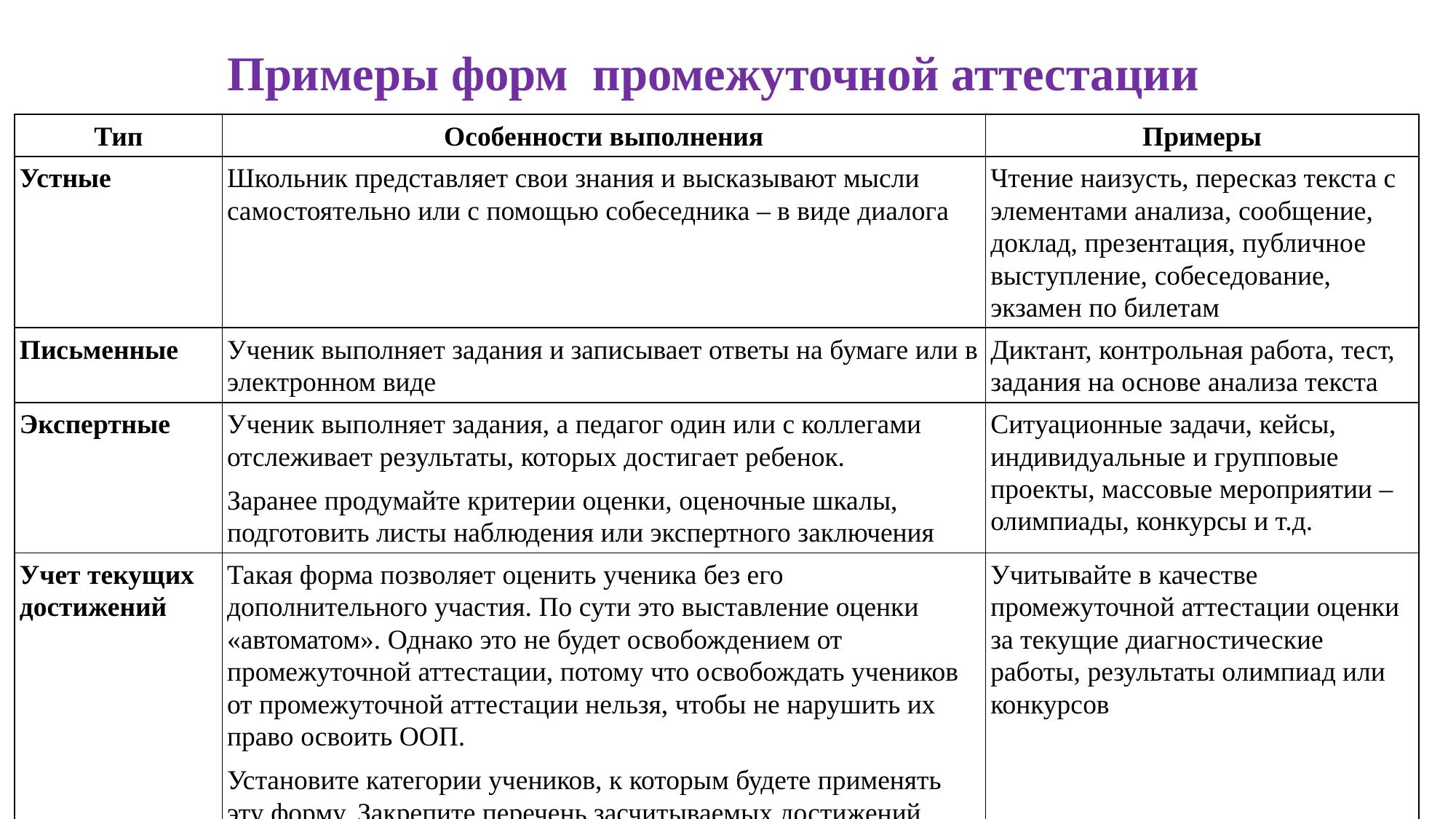

# Примеры форм  промежуточной аттестации
| Тип | Особенности выполнения | Примеры |
| --- | --- | --- |
| Устные | Школьник представляет свои знания и высказывают мысли самостоятельно или с помощью собеседника – в виде диалога | Чтение наизусть, пересказ текста с элементами анализа, сообщение, доклад, презентация, публичное выступление, собеседование, экзамен по билетам |
| Письменные | Ученик выполняет задания и записывает ответы на бумаге или в электронном виде | Диктант, контрольная работа, тест, задания на основе анализа текста |
| Экспертные | Ученик выполняет задания, а педагог один или с коллегами отслеживает результаты, которых достигает ребенок. Заранее продумайте критерии оценки, оценочные шкалы, подготовить листы наблюдения или экспертного заключения | Ситуационные задачи, кейсы, индивидуальные и групповые проекты, массовые мероприятии – олимпиады, конкурсы и т.д. |
| Учет текущих достижений | Такая форма позволяет оценить ученика без его дополнительного участия. По сути это выставление оценки «автоматом». Однако это не будет освобождением от промежуточной аттестации, потому что освобождать учеников от промежуточной аттестации нельзя, чтобы не нарушить их право освоить ООП. Установите категории учеников, к которым будете применять эту форму. Закрепите перечень засчитываемых достижений | Учитывайте в качестве промежуточной аттестации оценки за текущие диагностические работы, результаты олимпиад или конкурсов |